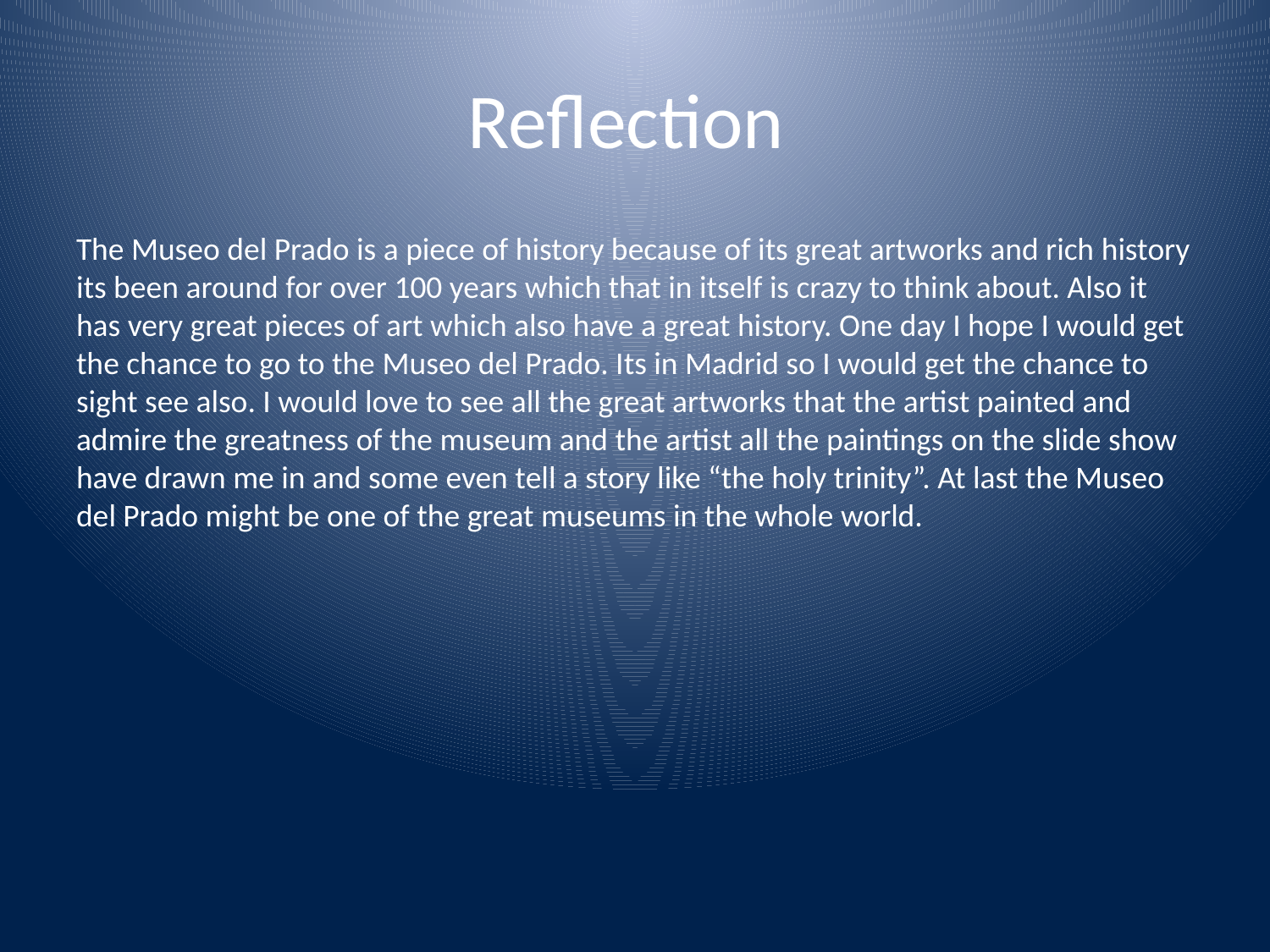

# Reflection
The Museo del Prado is a piece of history because of its great artworks and rich history its been around for over 100 years which that in itself is crazy to think about. Also it has very great pieces of art which also have a great history. One day I hope I would get the chance to go to the Museo del Prado. Its in Madrid so I would get the chance to sight see also. I would love to see all the great artworks that the artist painted and admire the greatness of the museum and the artist all the paintings on the slide show have drawn me in and some even tell a story like “the holy trinity”. At last the Museo del Prado might be one of the great museums in the whole world.